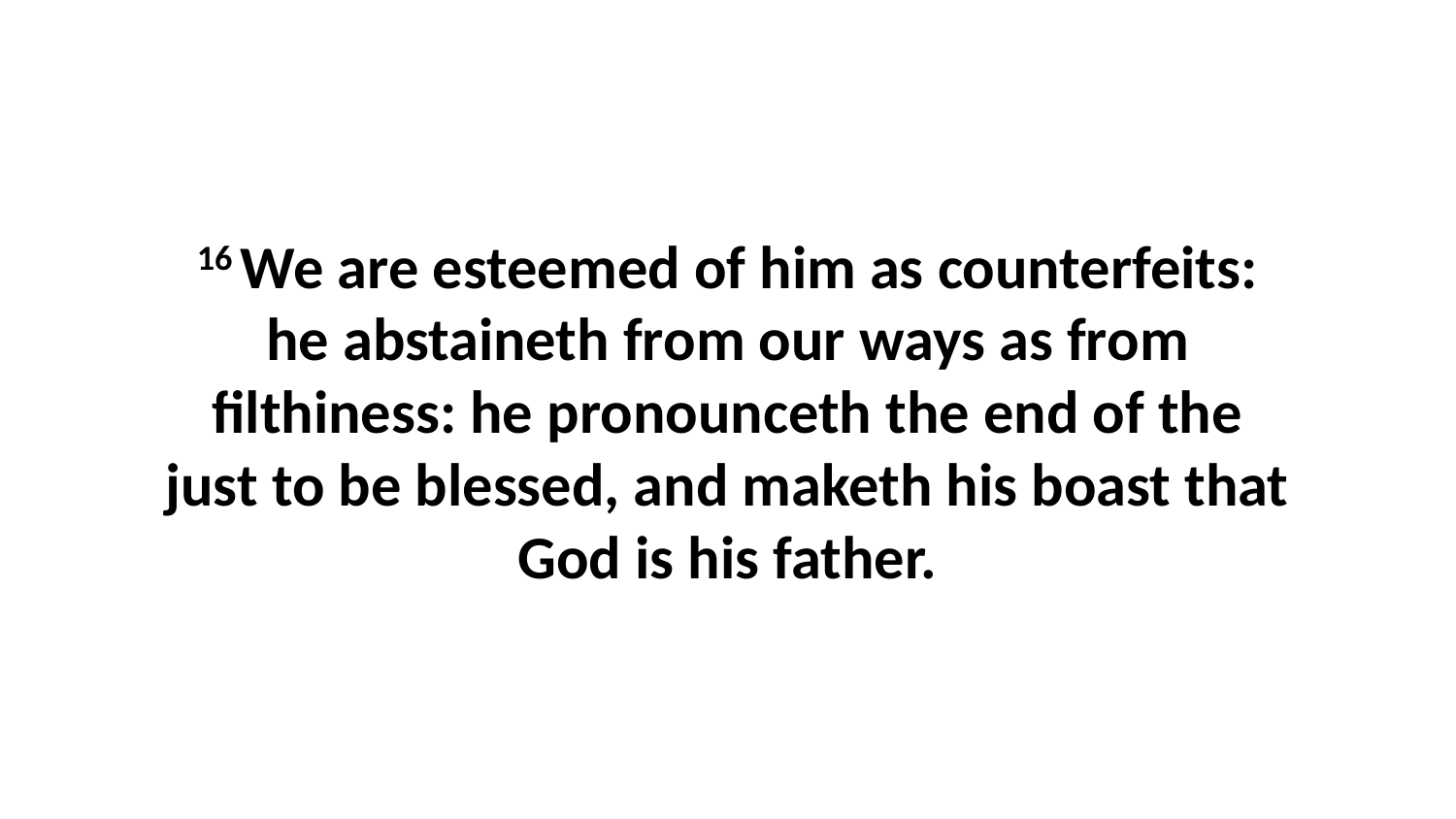

16 We are esteemed of him as counterfeits: he abstaineth from our ways as from filthiness: he pronounceth the end of the just to be blessed, and maketh his boast that God is his father.